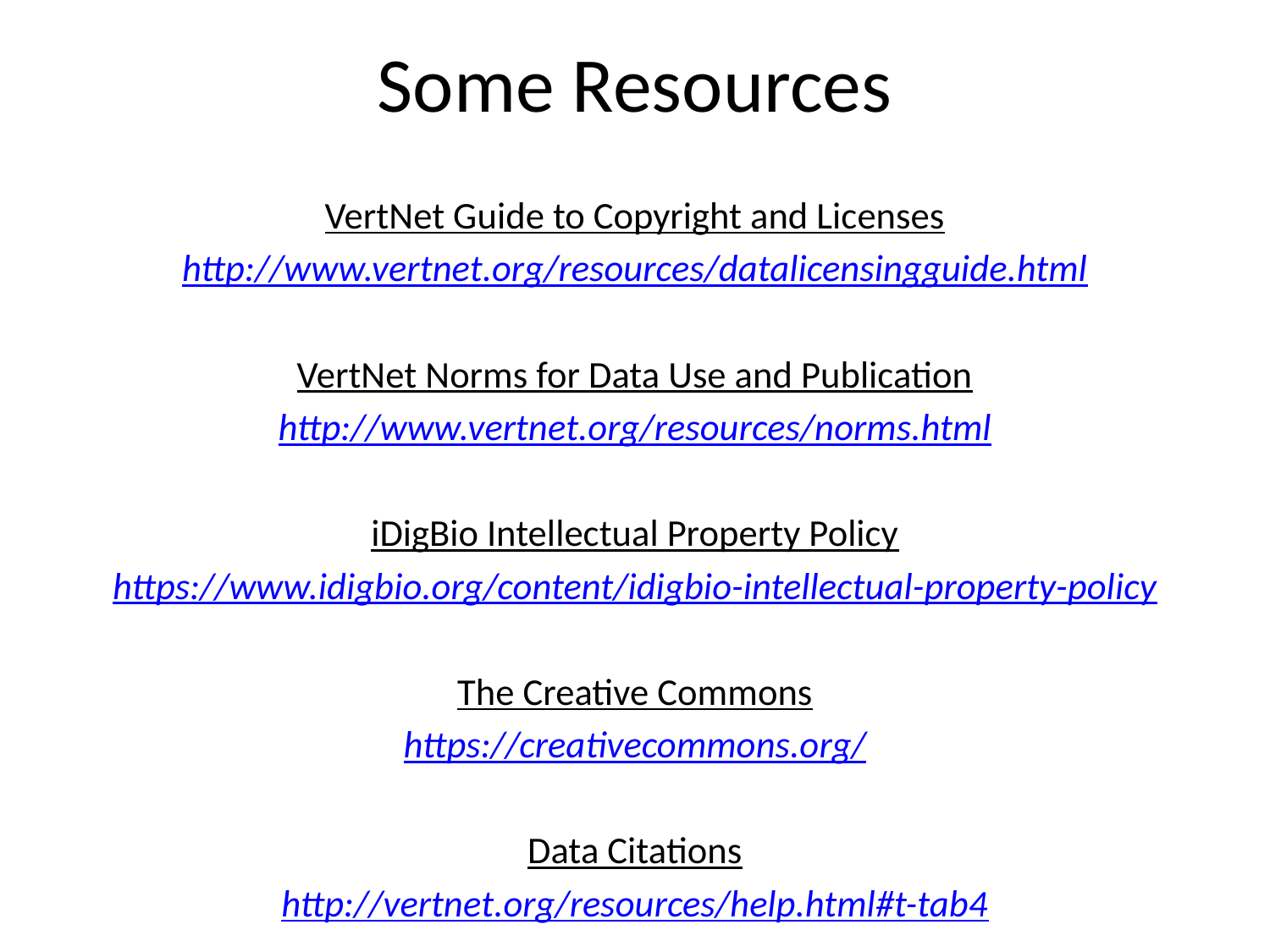

# Some Resources
VertNet Guide to Copyright and Licenses
http://www.vertnet.org/resources/datalicensingguide.html

VertNet Norms for Data Use and Publication
http://www.vertnet.org/resources/norms.html

iDigBio Intellectual Property Policy
https://www.idigbio.org/content/idigbio-intellectual-property-policy

The Creative Commons
https://creativecommons.org/

Data Citations
http://vertnet.org/resources/help.html#t-tab4